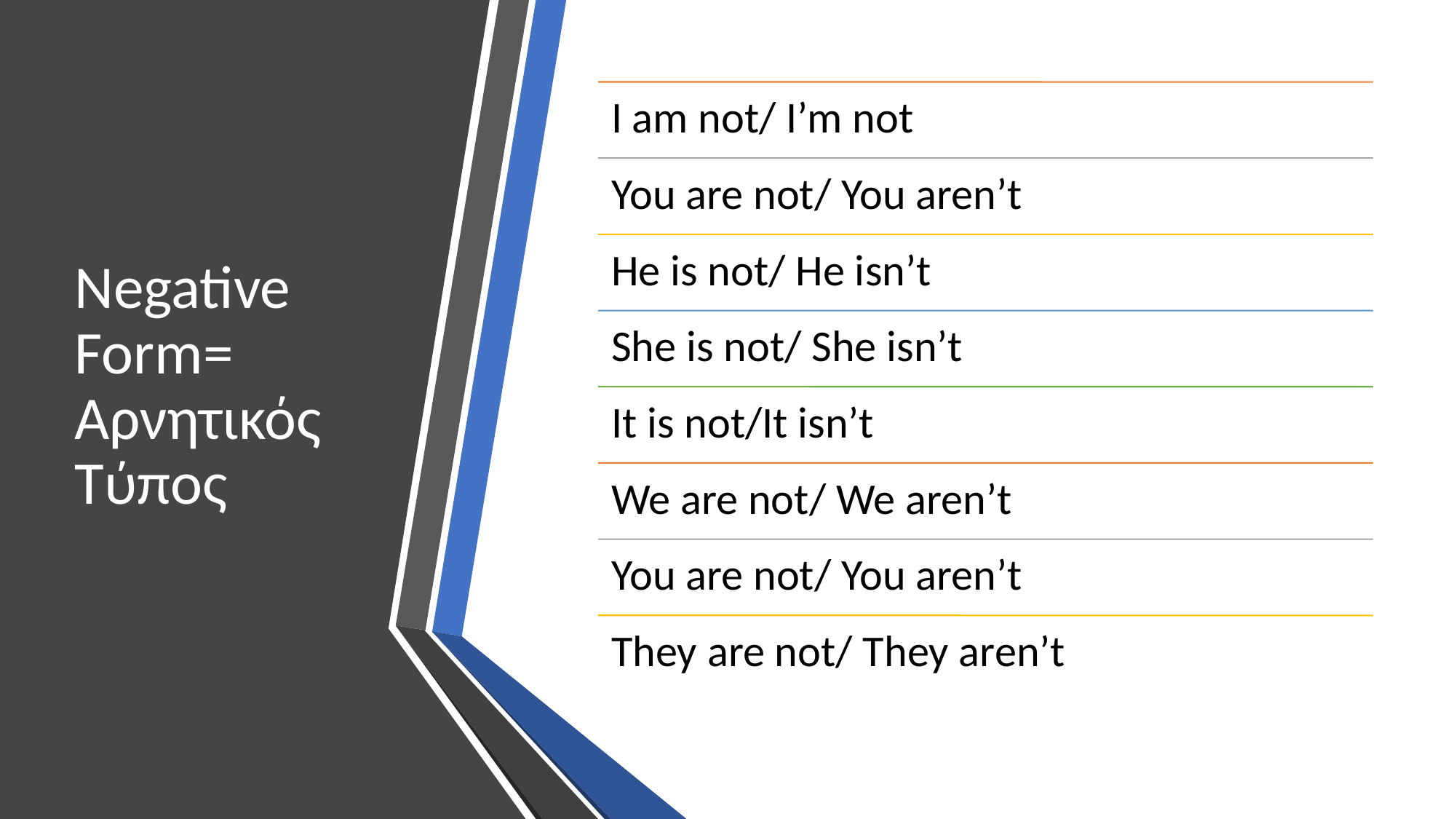

# Negative Form= Αρνητικός Τύπος
I am not/ I’m not
You are not/ You aren’t
He is not/ He isn’t
She is not/ She isn’t
It is not/It isn’t
We are not/ We aren’t
You are not/ You aren’t
They are not/ They aren’t